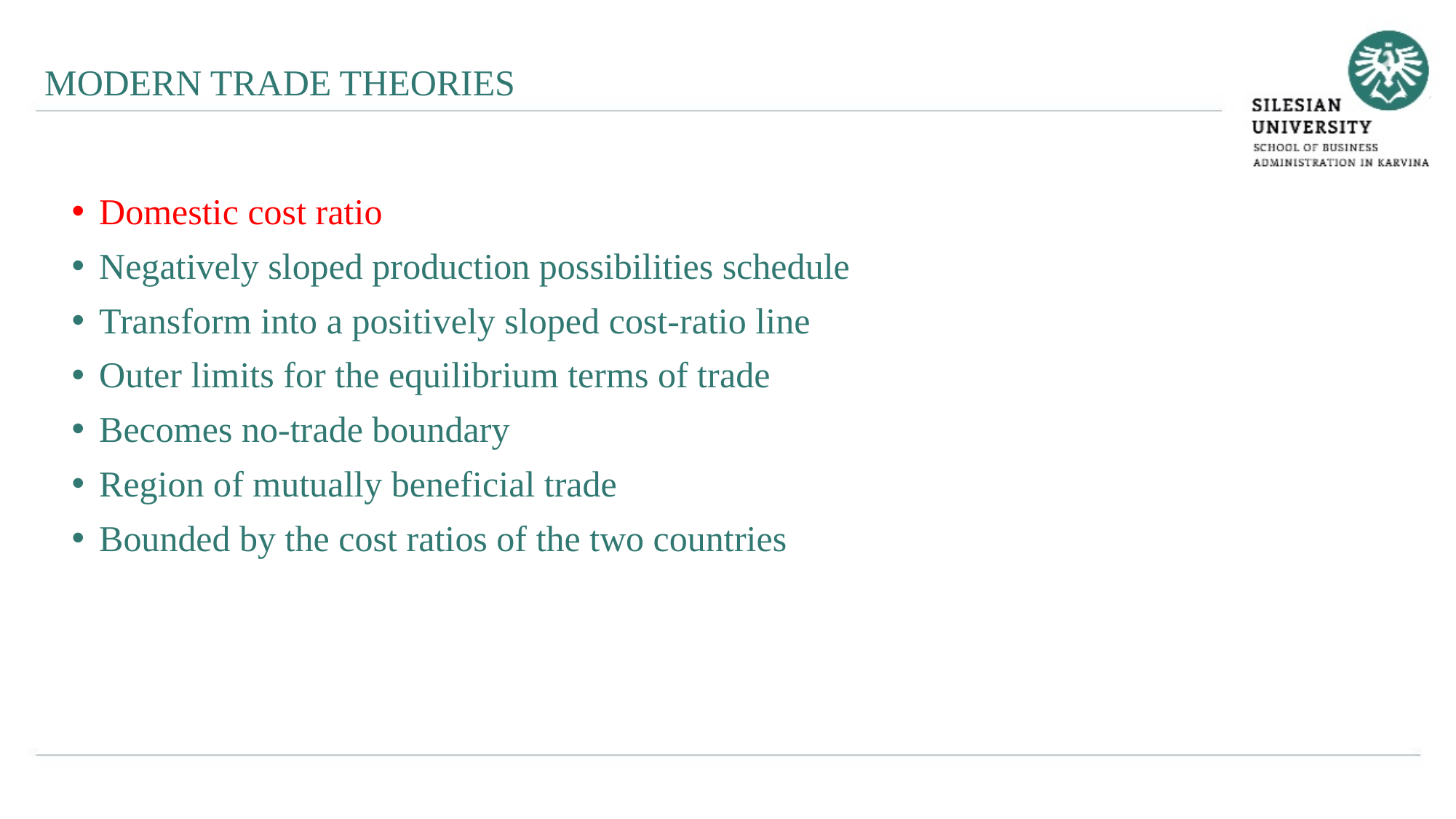

MODERN TRADE THEORIES
Domestic cost ratio
Negatively sloped production possibilities schedule
Transform into a positively sloped cost-ratio line
Outer limits for the equilibrium terms of trade
Becomes no-trade boundary
Region of mutually beneficial trade
Bounded by the cost ratios of the two countries